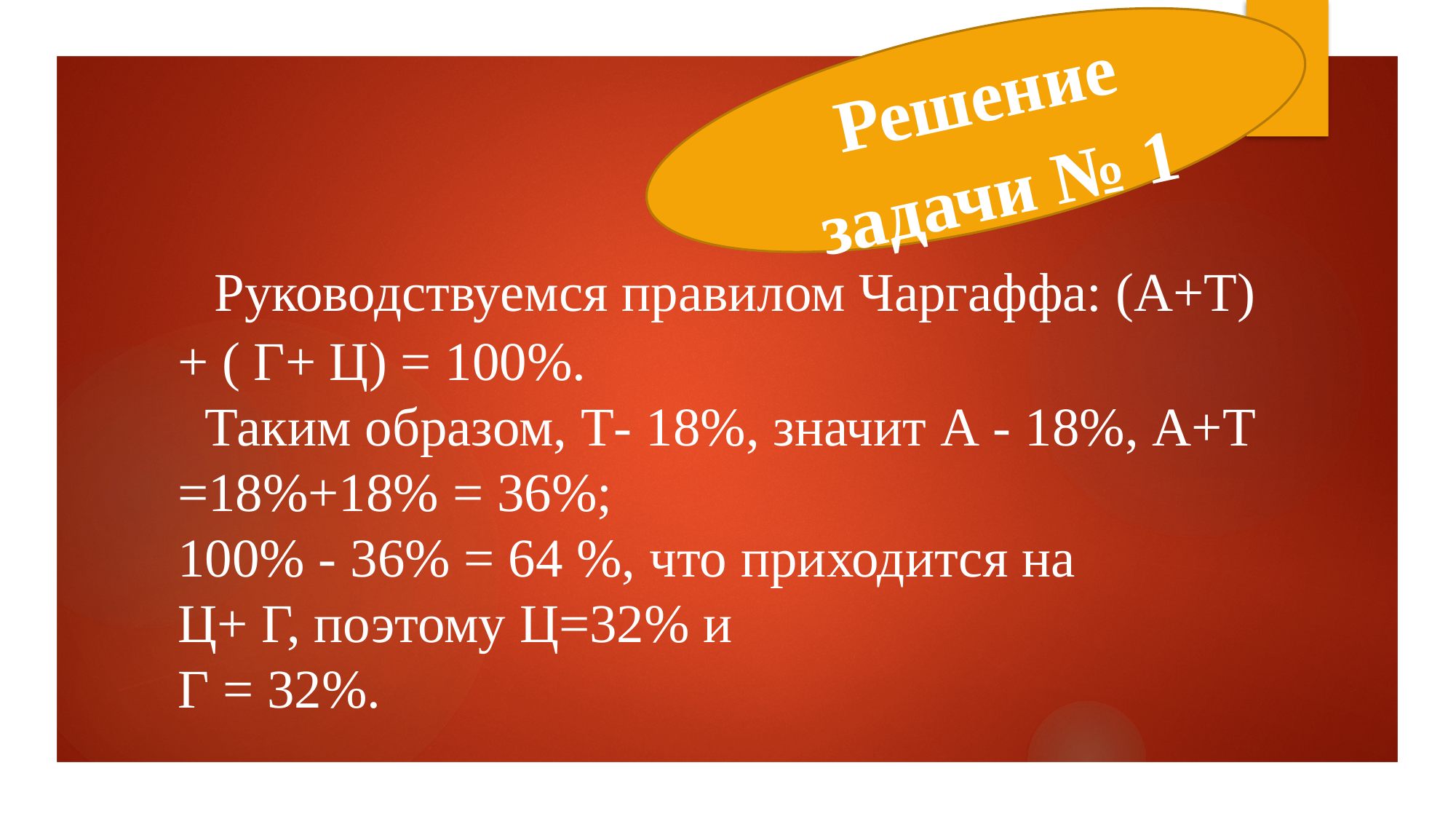

Решение        задачи № 1

  Руководствуемся правилом Чаргаффа: (А+Т) + ( Г+ Ц) = 100%.
  Таким образом, Т- 18%, значит А - 18%, А+Т =18%+18% = 36%;
100% - 36% = 64 %, что приходится на
Ц+ Г, поэтому Ц=32% и
Г = 32%.